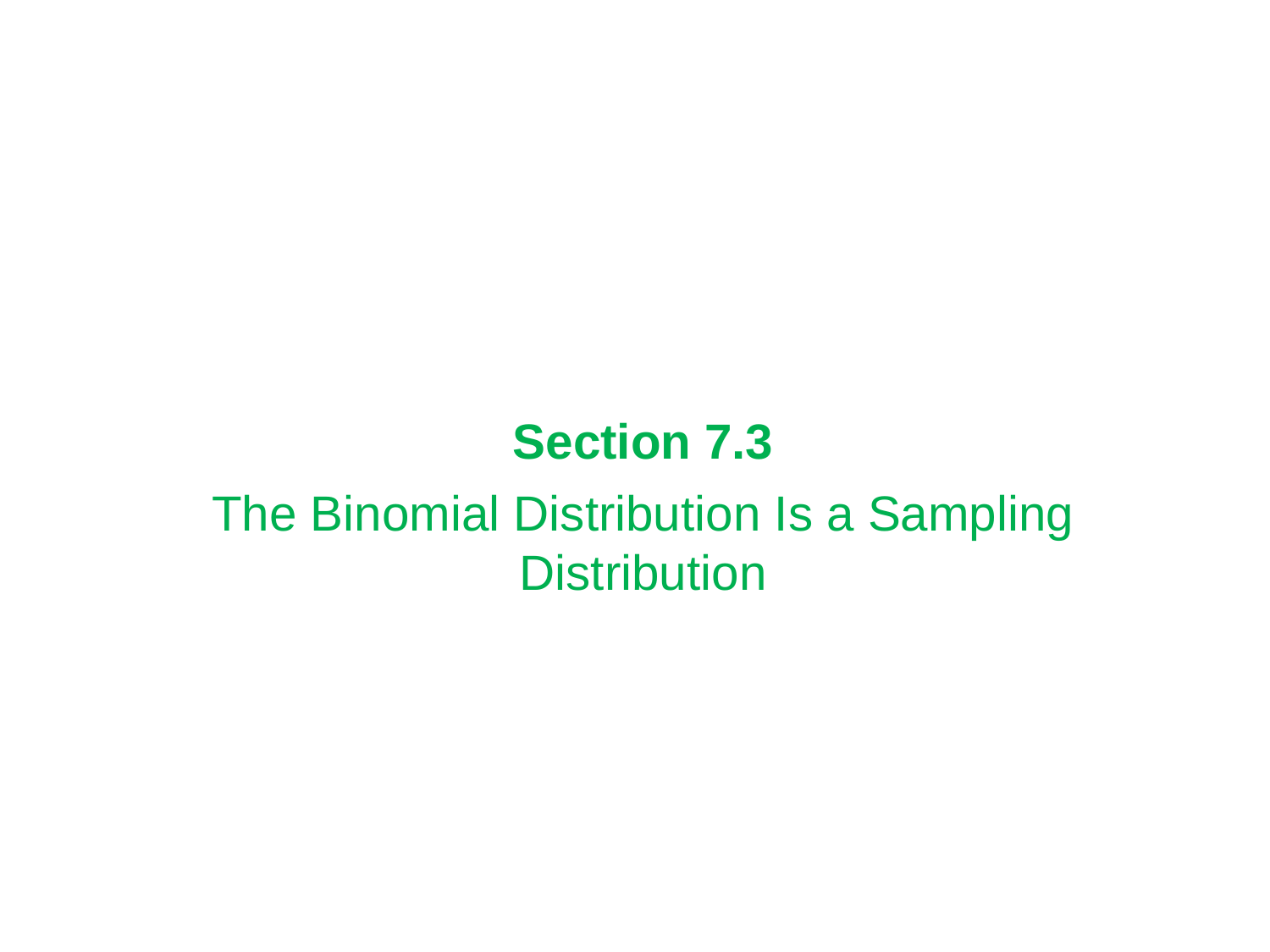

Section 7.3
The Binomial Distribution Is a Sampling Distribution

Copyright © 2013, 2009, and 2007, Pearson Education, Inc.